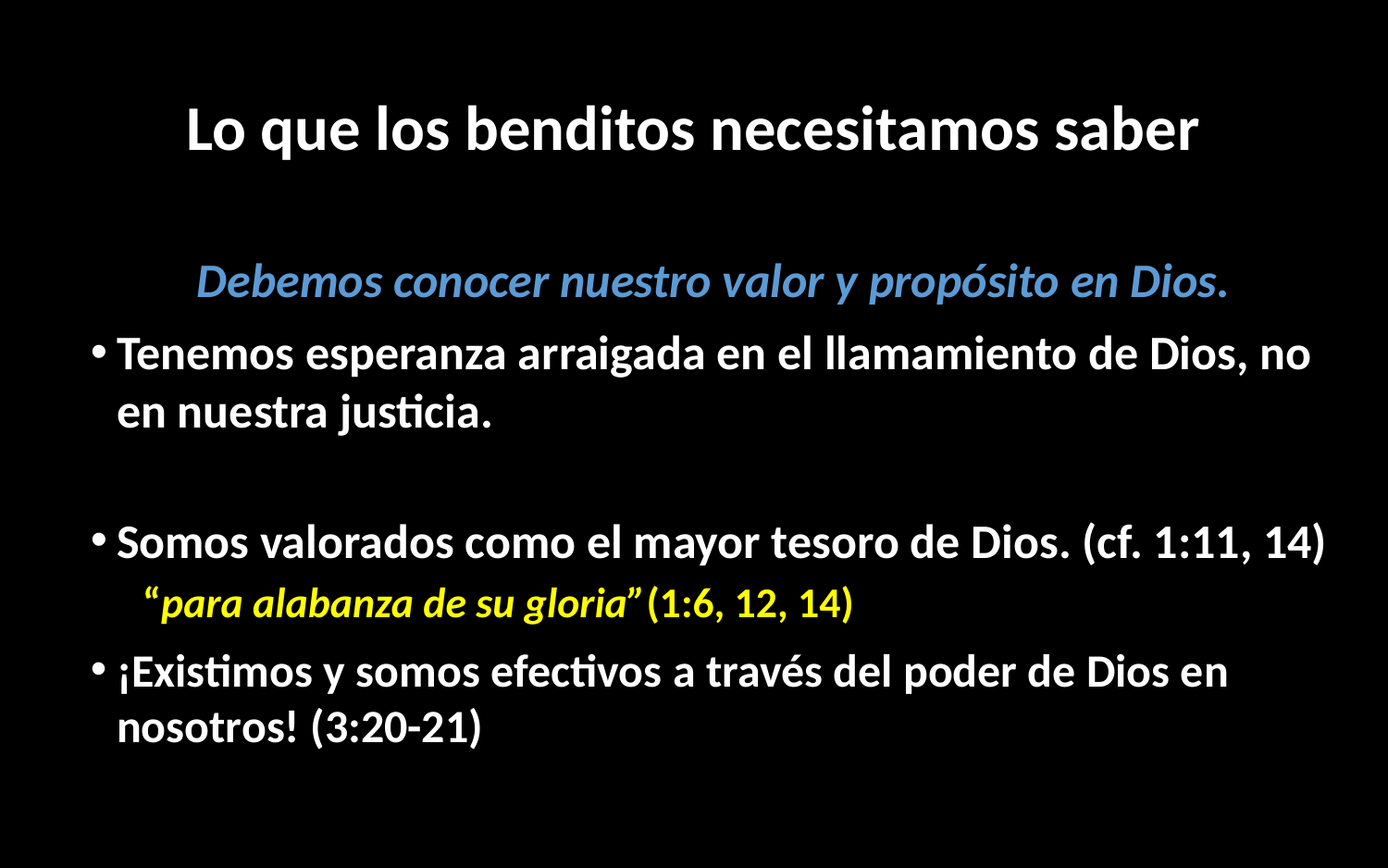

# Lo que los benditos necesitamos saber
Debemos conocer nuestro valor y propósito en Dios.
Tenemos esperanza arraigada en el llamamiento de Dios, no en nuestra justicia.
Somos valorados como el mayor tesoro de Dios. (cf. 1:11, 14)
“para alabanza de su gloria”(1:6, 12, 14)
¡Existimos y somos efectivos a través del poder de Dios en nosotros! (3:20-21)